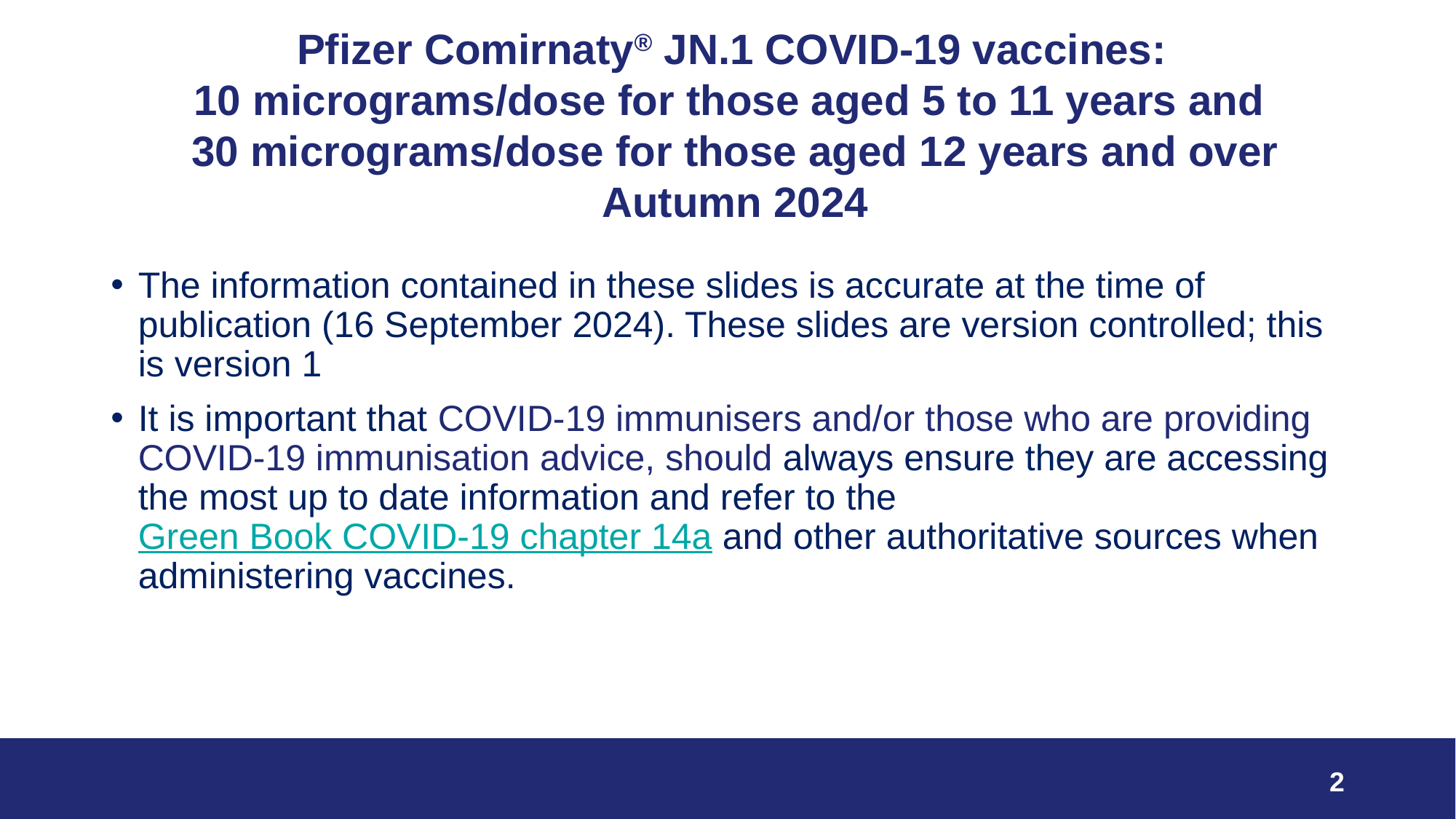

# Pfizer Comirnaty® JN.1 COVID-19 vaccines: 10 micrograms/dose for those aged 5 to 11 years and 30 micrograms/dose for those aged 12 years and over Autumn 2024
The information contained in these slides is accurate at the time of publication (16 September 2024). These slides are version controlled; this is version 1
It is important that COVID-19 immunisers and/or those who are providing COVID-19 immunisation advice, should always ensure they are accessing the most up to date information and refer to the Green Book COVID-19 chapter 14a and other authoritative sources when administering vaccines.

2